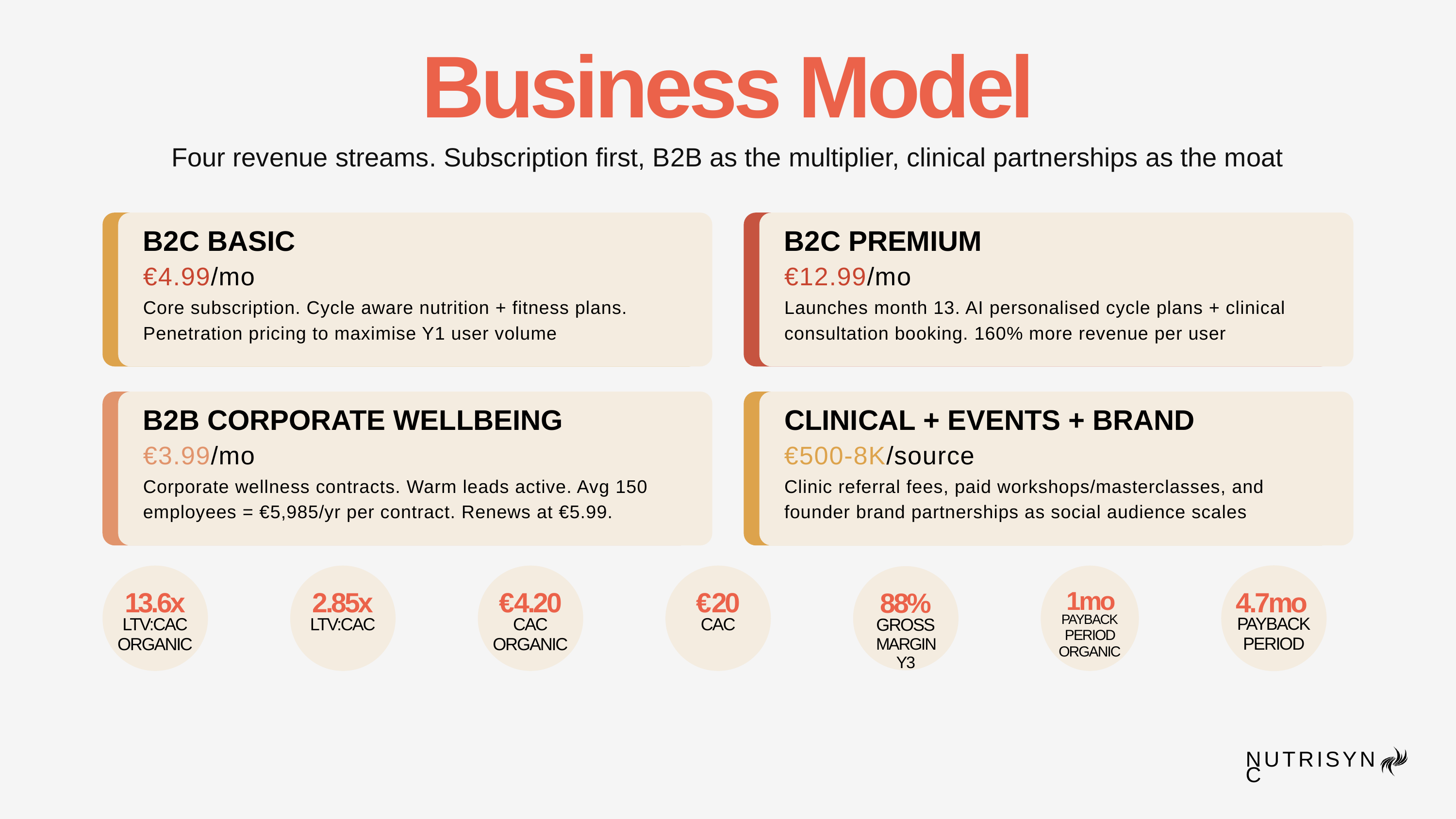

Business Model
Four revenue streams. Subscription first, B2B as the multiplier, clinical partnerships as the moat

B2C BASIC
B2C PREMIUM
€4.99/mo
€12.99/mo
Core subscription. Cycle aware nutrition + fitness plans. Penetration pricing to maximise Y1 user volume
Launches month 13. AI personalised cycle plans + clinical consultation booking. 160% more revenue per user

B2B CORPORATE WELLBEING
CLINICAL + EVENTS + BRAND
B2B CORPORATE WELLBEING
€3.99/mo
€500-8K/source
€3.99/mo
Corporate wellness contracts. Warm leads active. Avg 150 employees = €5,985/yr per contract. Renews at €5.99.
Clinic referral fees, paid workshops/masterclasses, and founder brand partnerships as social audience scales

4.7mo
PAYBACK
PERIOD

13.6x
LTV:CAC
ORGANIC

2.85x
LTV:CAC

€4.20
CAC
ORGANIC

€20
CAC

1mo
PAYBACK
PERIOD ORGANIC

88%
GROSS
MARGIN Y3

NUTRISYNC